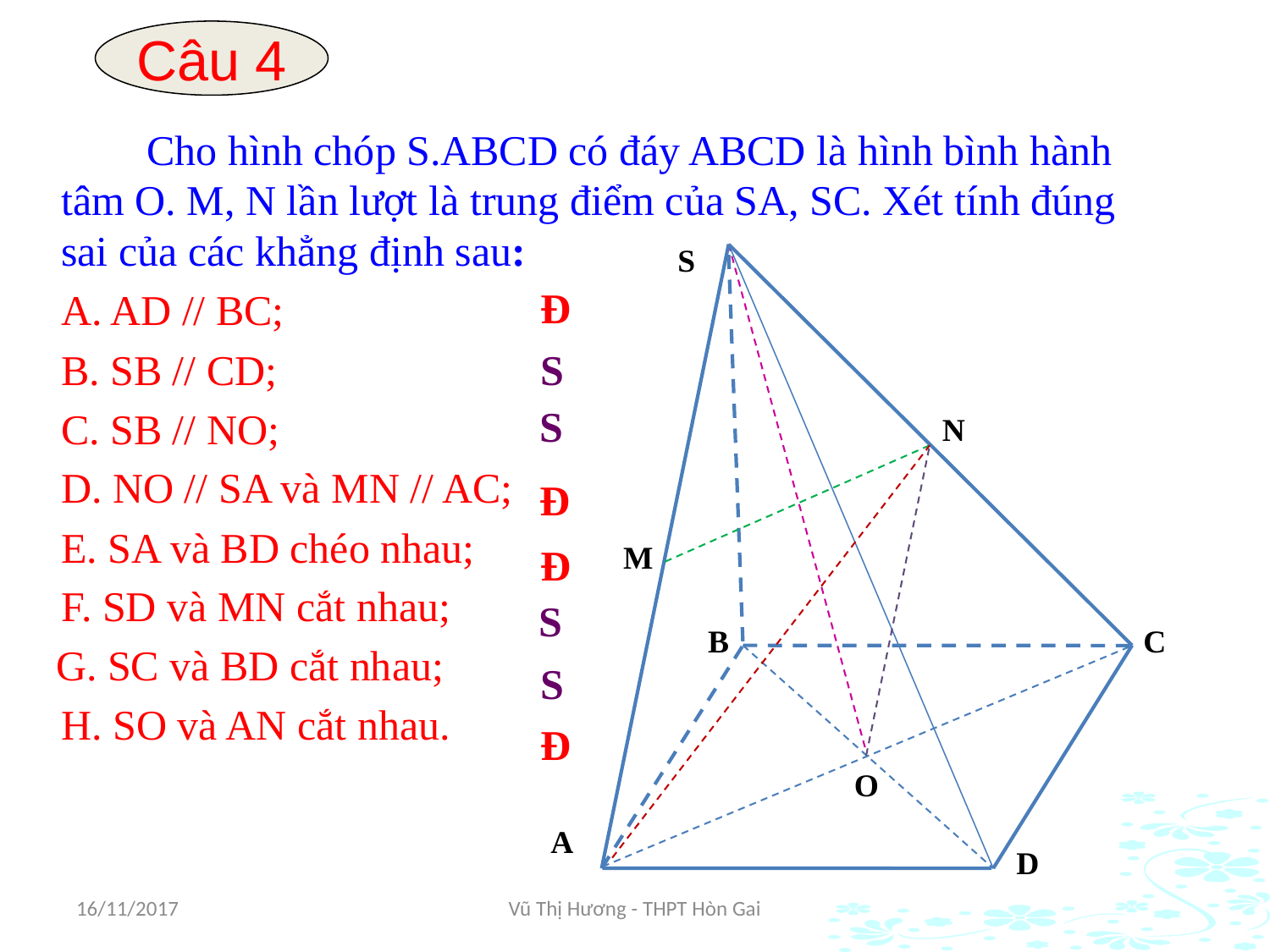

Câu 4
              Cho hình chóp S.ABCD có đáy ABCD là hình bình hành tâm O. M, N lần lượt là trung điểm của SA, SC. Xét tính đúng sai của các khẳng định sau:
	A. AD // BC;
	B. SB // CD;
	C. SB // NO;
	D. NO // SA và MN // AC;
	E. SA và BD chéo nhau;
	F. SD và MN cắt nhau;
    G. SC và BD cắt nhau;
	H. SO và AN cắt nhau.
S
N
M
B
C
O
A
D
Đ
S
S
Đ
Đ
S
S
Đ

16/11/2017
Vũ Thị Hương - THPT Hòn Gai